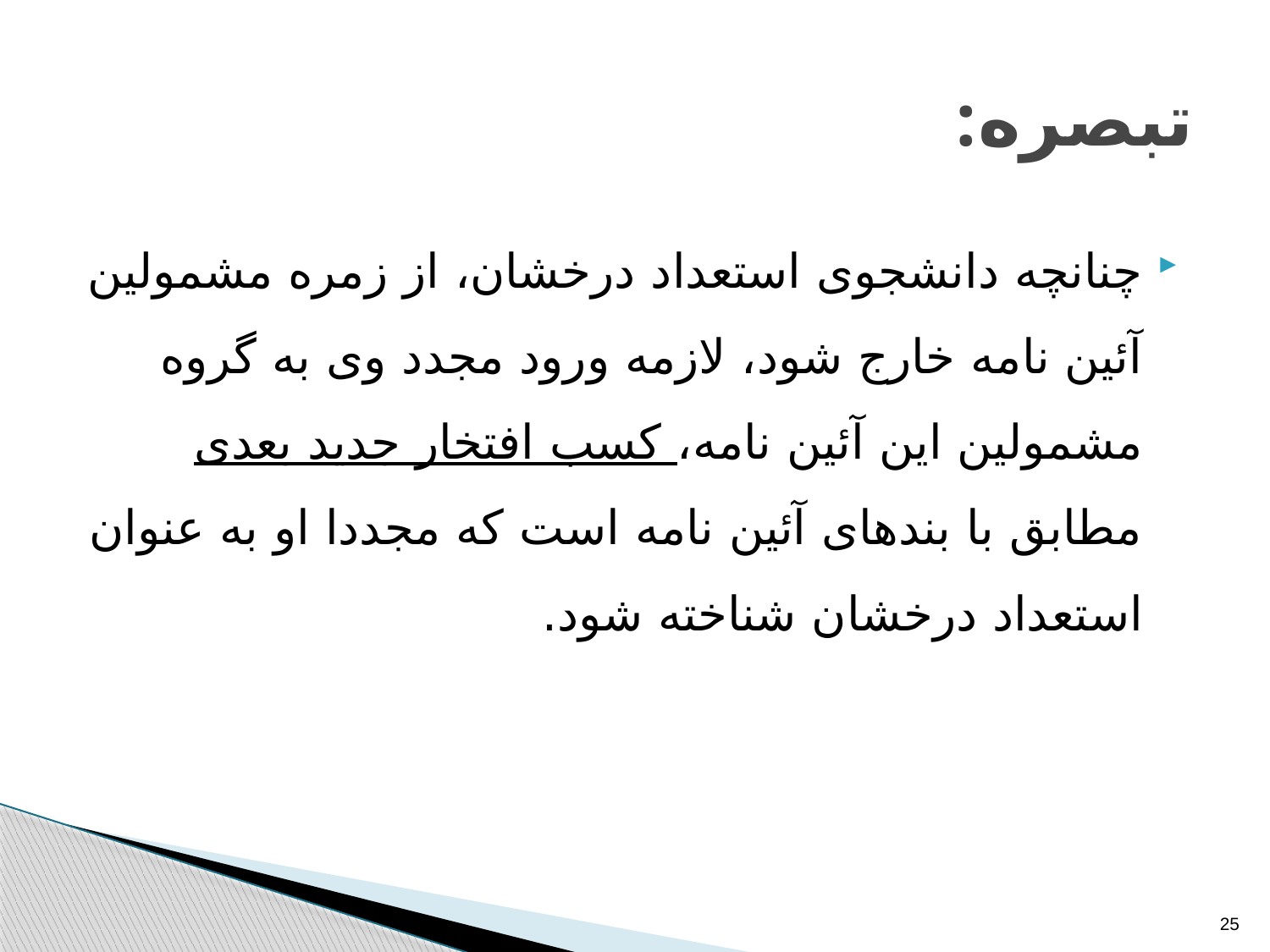

# تبصره:
چنانچه دانشجوی استعداد درخشان، از زمره مشمولین آئین نامه خارج شود، لازمه ورود مجدد وی به گروه مشمولین این آئین نامه، کسب افتخار جدید بعدی مطابق با بندهای آئین نامه است که مجددا او به عنوان استعداد درخشان شناخته شود.
25